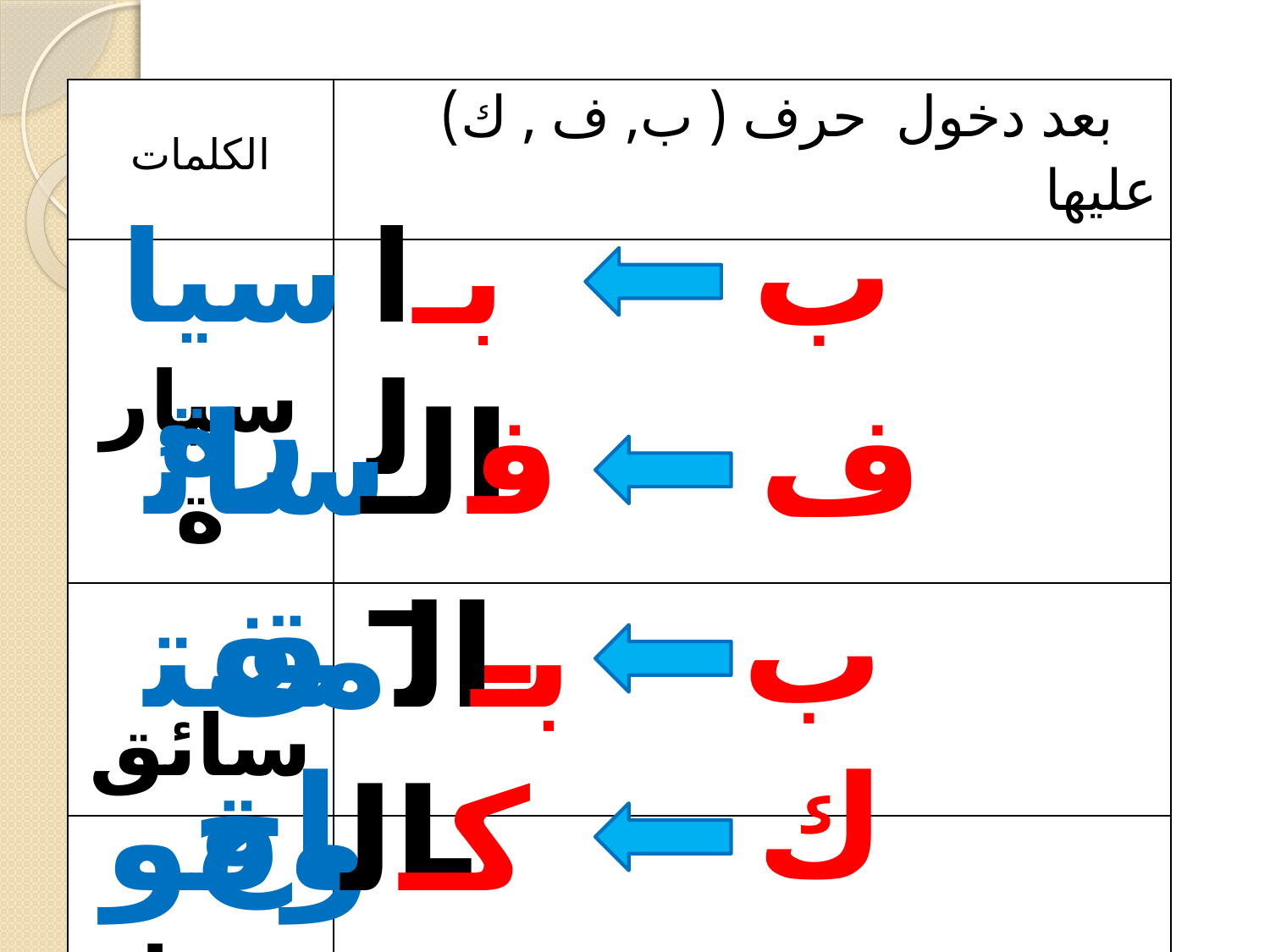

| الكلمات | بعد دخول حرف ( ب, ف , ك) عليها |
| --- | --- |
| سيارة |  |
| سائق |  |
| مفتاح |  |
| وقود |  |
ب
سيارة
الـ
بـ

سائق
الـ
فـ
ف

ب
مفتاح
الـ
بـ

ك
وقود
الـ
كـ